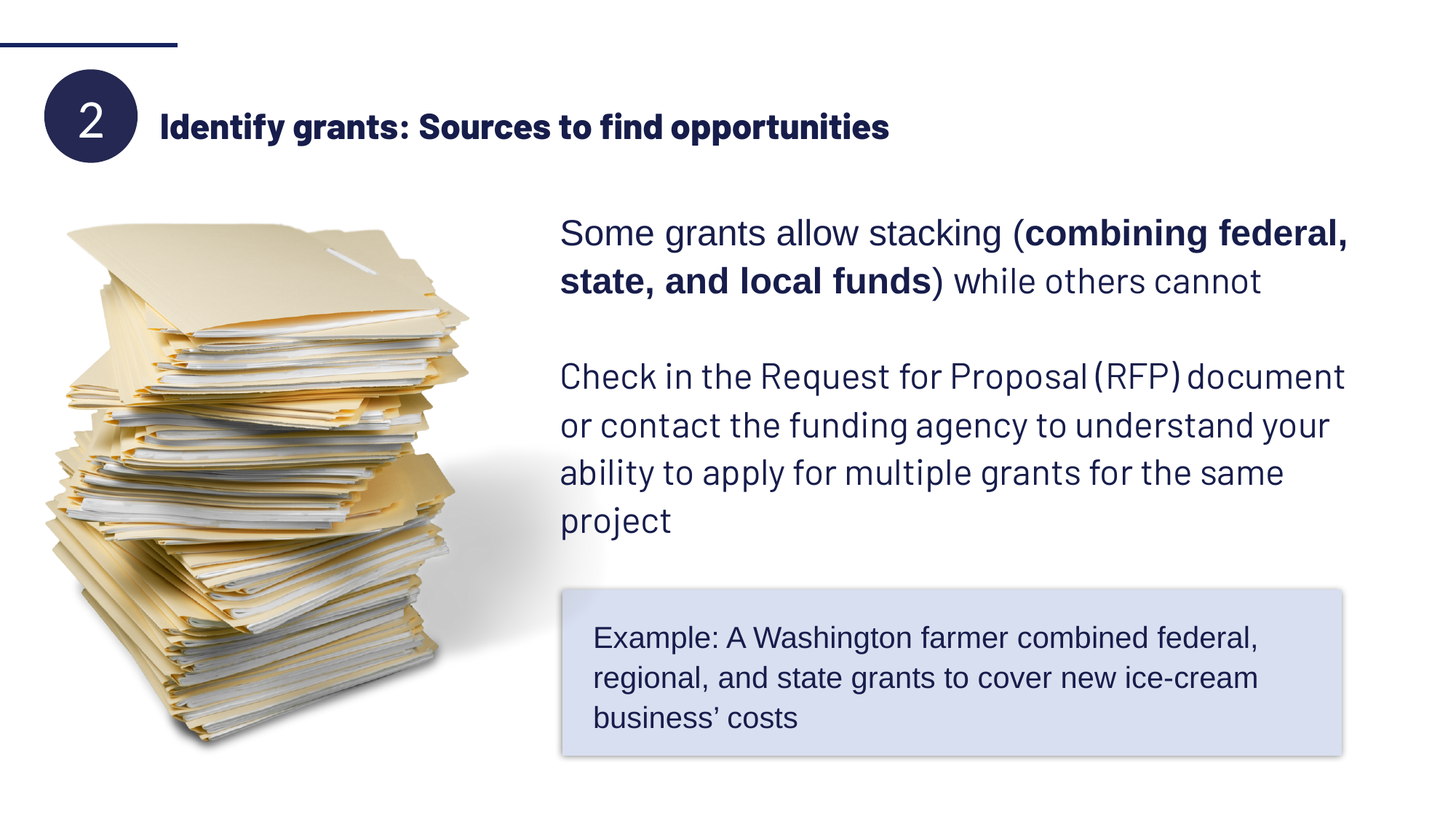

2

# Identify grants: Sources to find opportunities
Some grants allow stacking (combining federal, state, and local funds) while others cannot

Check in the Request for Proposal (RFP) document or contact the funding agency to understand your ability to apply for multiple grants for the same project

Example: A Washington farmer combined federal, regional, and state grants to cover new ice-cream business’ costs